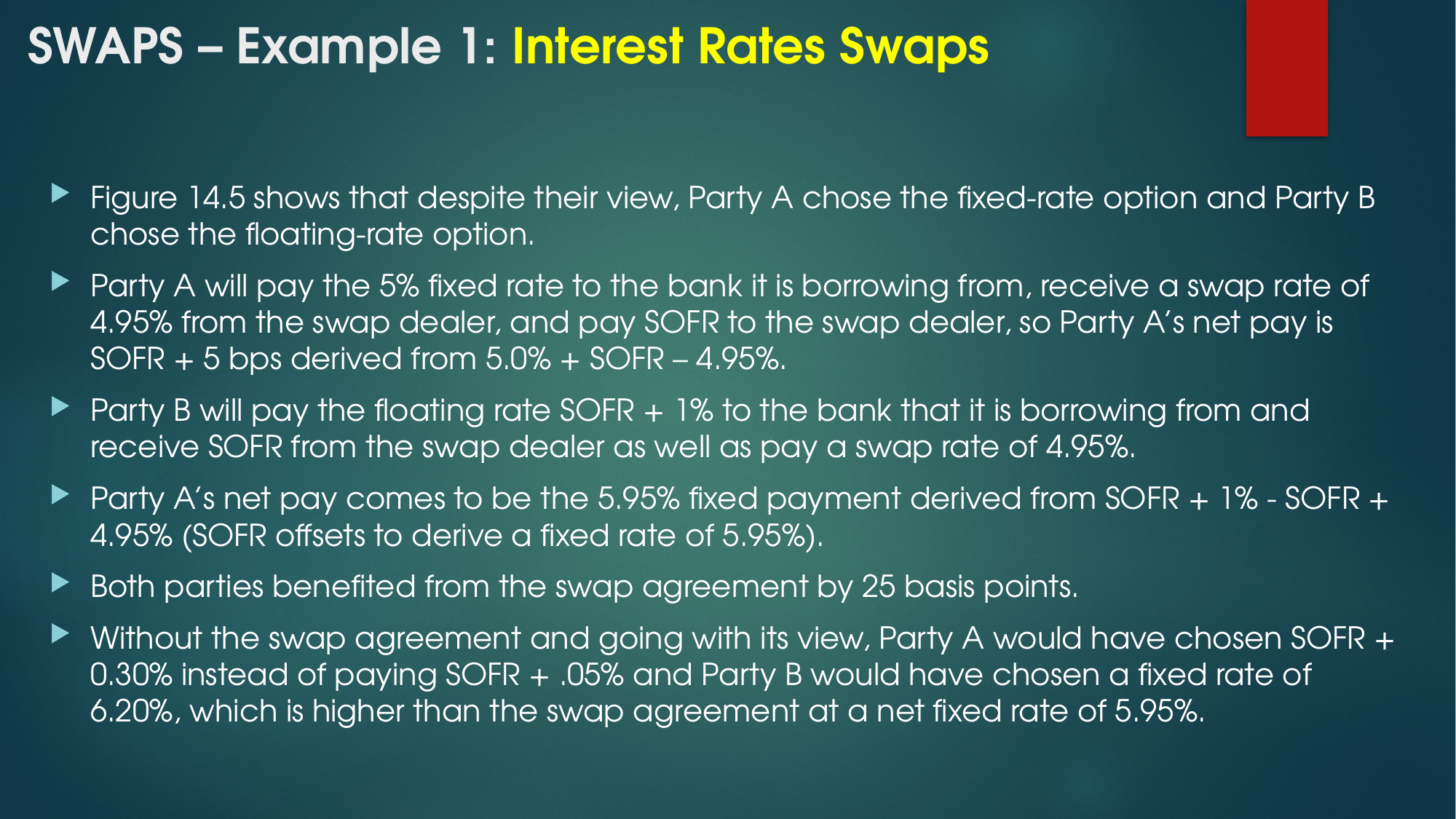

# SWAPS – Example 1: Interest Rates Swaps
Figure 14.5 shows that despite their view, Party A chose the fixed-rate option and Party B chose the floating-rate option.
Party A will pay the 5% fixed rate to the bank it is borrowing from, receive a swap rate of 4.95% from the swap dealer, and pay SOFR to the swap dealer, so Party A’s net pay is SOFR + 5 bps derived from 5.0% + SOFR – 4.95%.
Party B will pay the floating rate SOFR + 1% to the bank that it is borrowing from and receive SOFR from the swap dealer as well as pay a swap rate of 4.95%.
Party A’s net pay comes to be the 5.95% fixed payment derived from SOFR + 1% - SOFR + 4.95% (SOFR offsets to derive a fixed rate of 5.95%).
Both parties benefited from the swap agreement by 25 basis points.
Without the swap agreement and going with its view, Party A would have chosen SOFR + 0.30% instead of paying SOFR + .05% and Party B would have chosen a fixed rate of 6.20%, which is higher than the swap agreement at a net fixed rate of 5.95%.